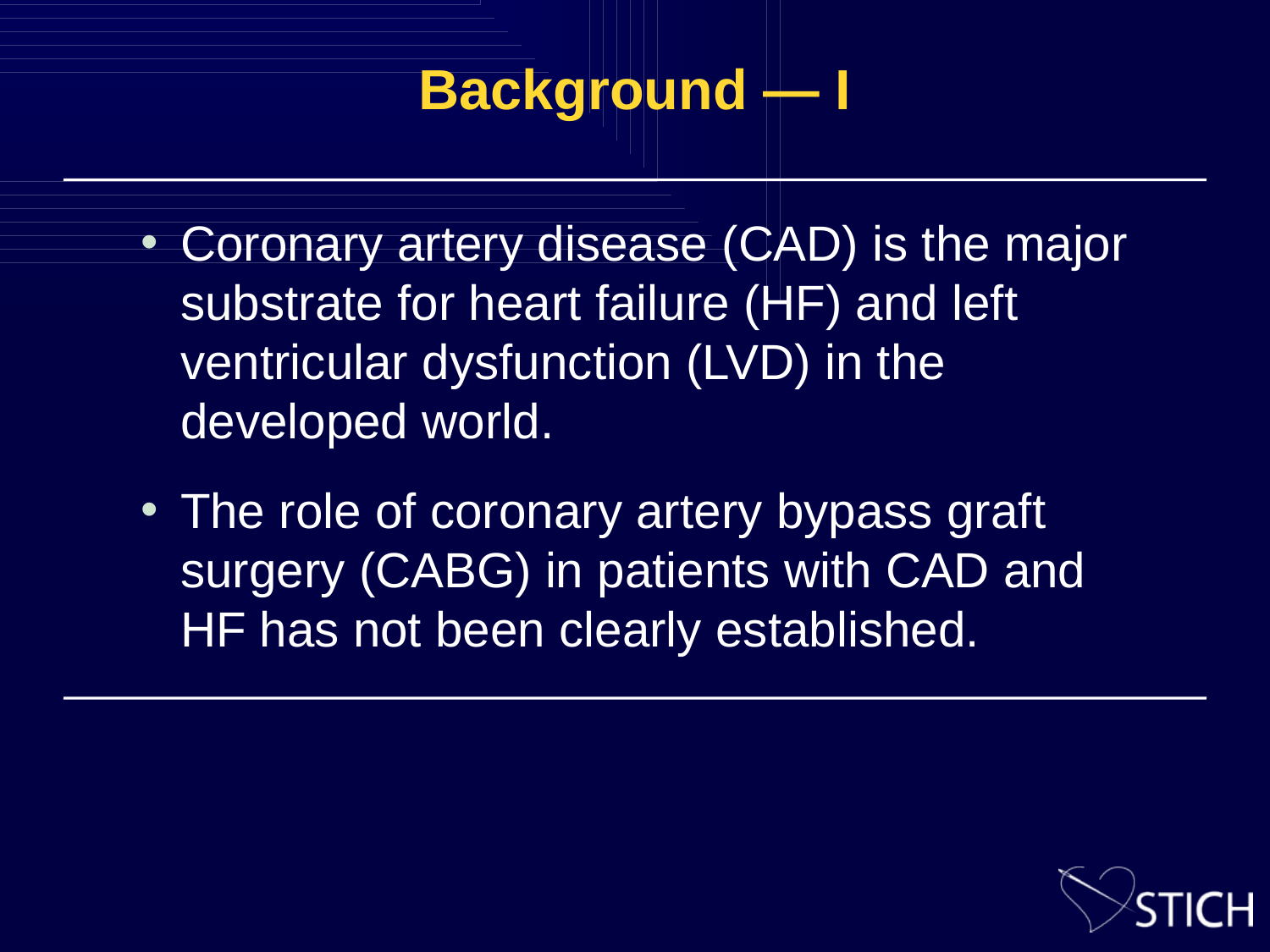

# Background — I

Coronary artery disease (CAD) is the major substrate for heart failure (HF) and left ventricular dysfunction (LVD) in the developed world.
The role of coronary artery bypass graft surgery (CABG) in patients with CAD and HF has not been clearly established.